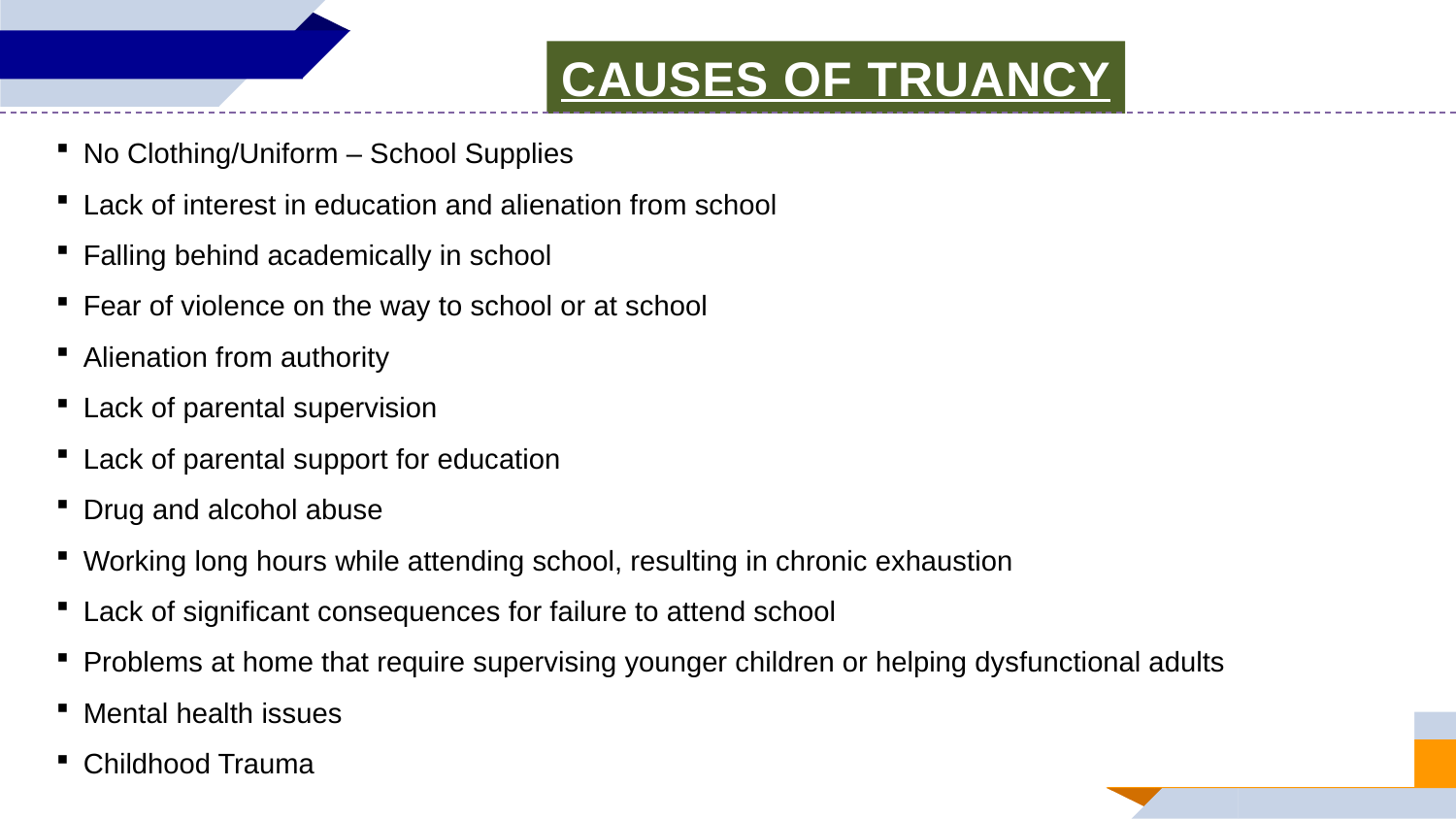

CAUSES OF TRUANCY
No Clothing/Uniform – School Supplies
Lack of interest in education and alienation from school
Falling behind academically in school
Fear of violence on the way to school or at school
Alienation from authority
Lack of parental supervision
Lack of parental support for education
Drug and alcohol abuse
Working long hours while attending school, resulting in chronic exhaustion
Lack of significant consequences for failure to attend school
Problems at home that require supervising younger children or helping dysfunctional adults
Mental health issues
Childhood Trauma
6